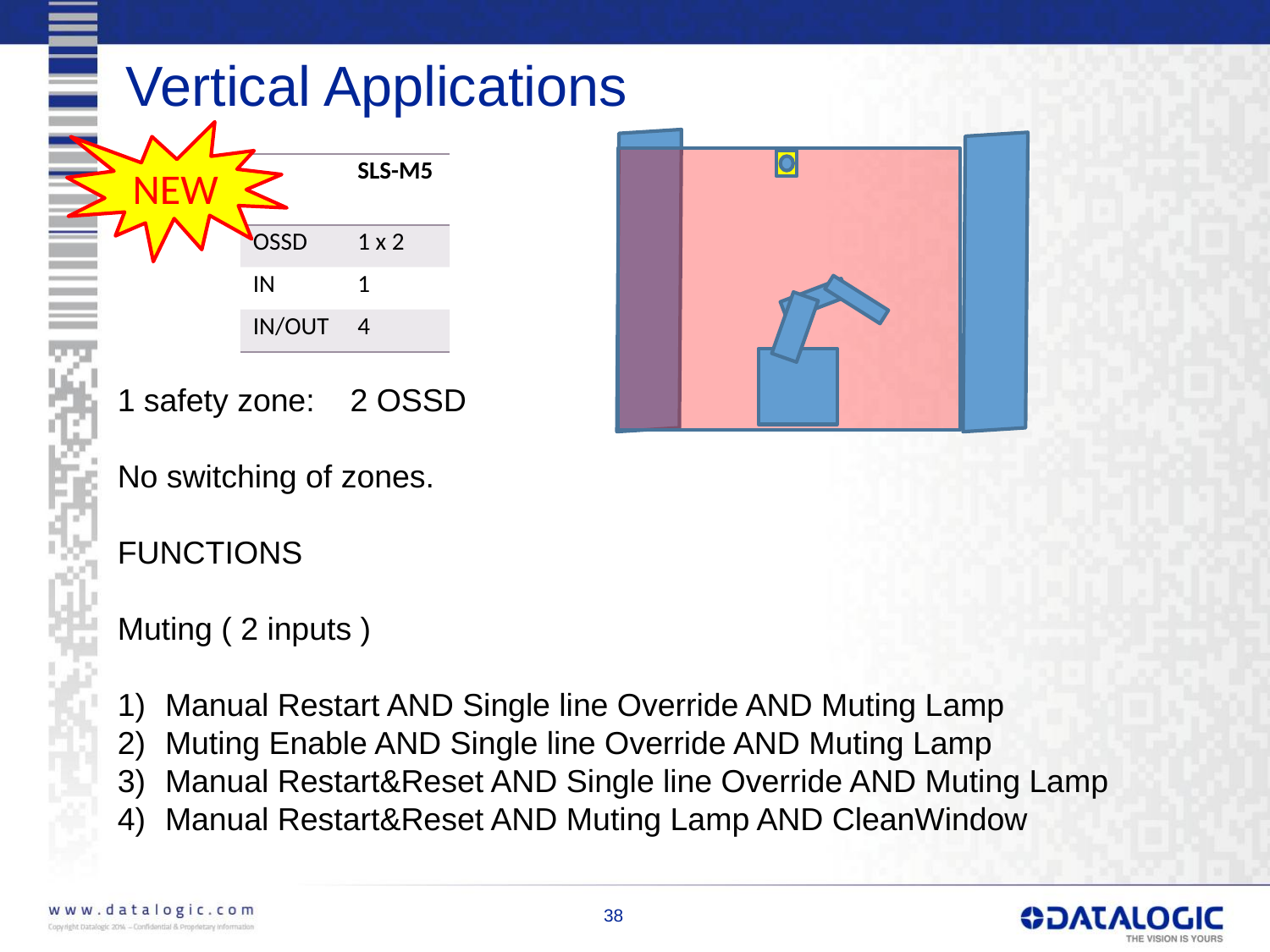

38
# Vertical Applications
NEW

|  | SLS-M5 |
| --- | --- |
| OSSD | 1 x 2 |
| IN | 1 |
| IN/OUT | 4 |

1 safety zone:    2 OSSD

No switching of zones.

FUNCTIONS

Muting ( 2 inputs )

Manual Restart AND Single line Override AND Muting Lamp
Muting Enable AND Single line Override AND Muting Lamp
Manual Restart&Reset AND Single line Override AND Muting Lamp
Manual Restart&Reset AND Muting Lamp AND CleanWindow